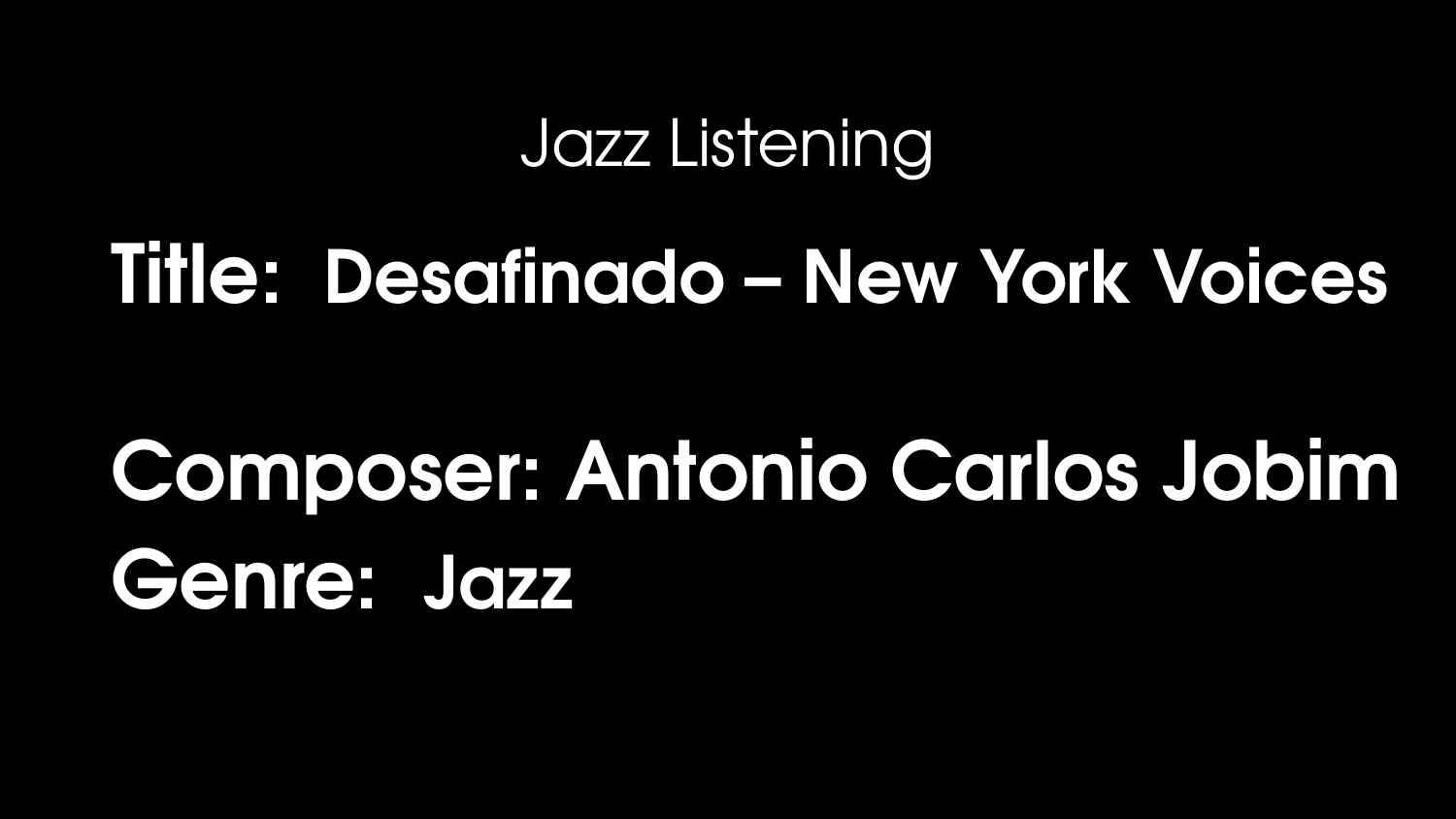

Jazz Listening

Title:  Desafinado – New York Voices
Composer: Antonio Carlos Jobim
Genre:  Jazz